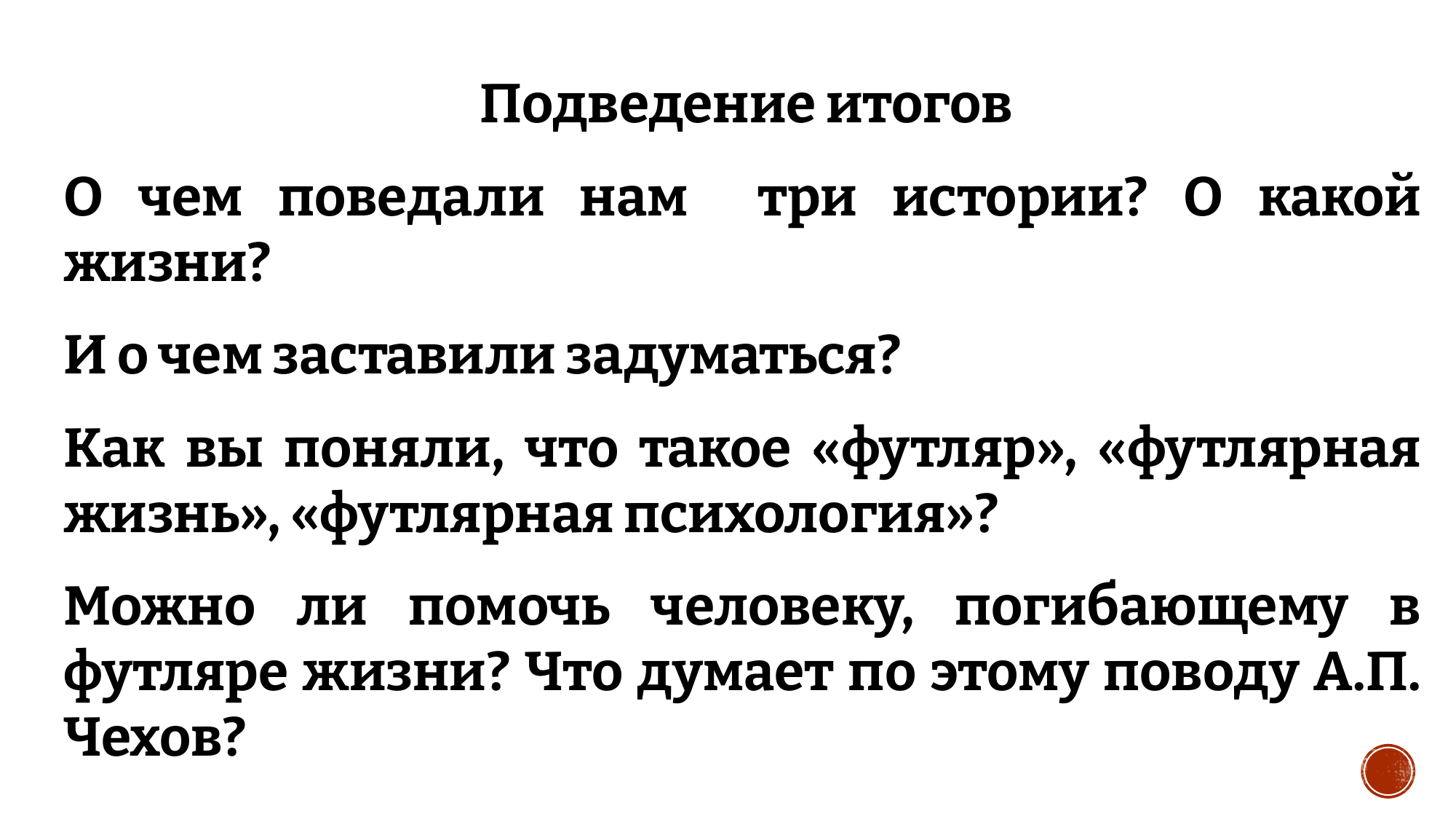

Подведение итогов
О чем поведали нам  три истории? О какой жизни?
И о чем заставили задуматься?
Как вы поняли, что такое «футляр», «футлярная жизнь», «футлярная психология»?
Можно ли помочь человеку, погибающему в футляре жизни? Что думает по этому поводу А.П. Чехов?